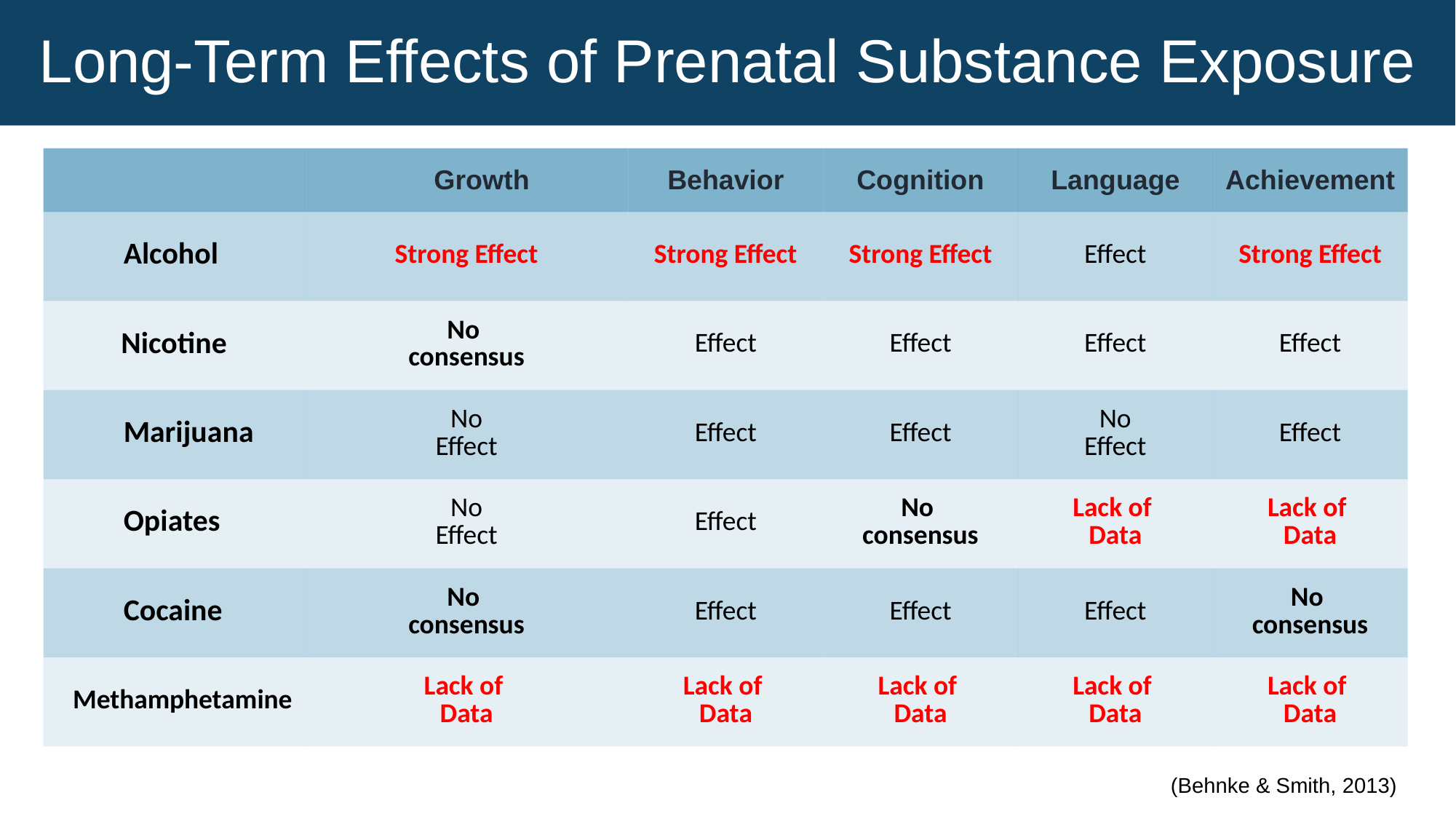

Long-Term Effects of Prenatal Substance Exposure
|  | Growth | Behavior | Cognition | Language | Achievement |
| --- | --- | --- | --- | --- | --- |
| Alcohol | Strong Effect | Strong Effect | Strong Effect | Effect | Strong Effect |
| Nicotine | No consensus | Effect | Effect | Effect | Effect |
| Marijuana | No Effect | Effect | Effect | No Effect | Effect |
| Opiates | No Effect | Effect | No consensus | Lack of Data | Lack of Data |
| Cocaine | No consensus | Effect | Effect | Effect | No consensus |
| Methamphetamine | Lack of Data | Lack of Data | Lack of Data | Lack of Data | Lack of Data |
(Behnke & Smith, 2013)